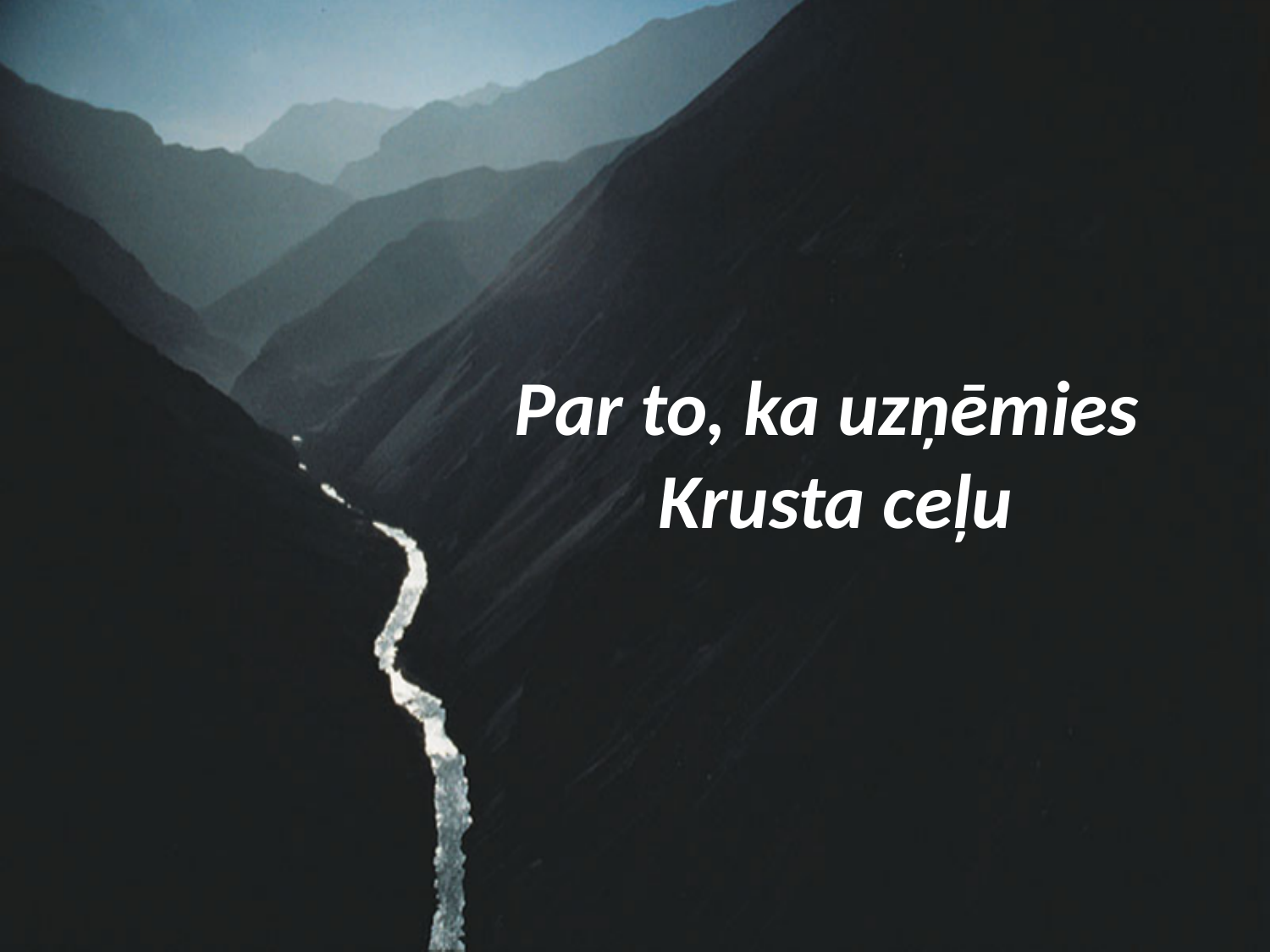

# Par to, ka uzņēmies Krusta ceļu